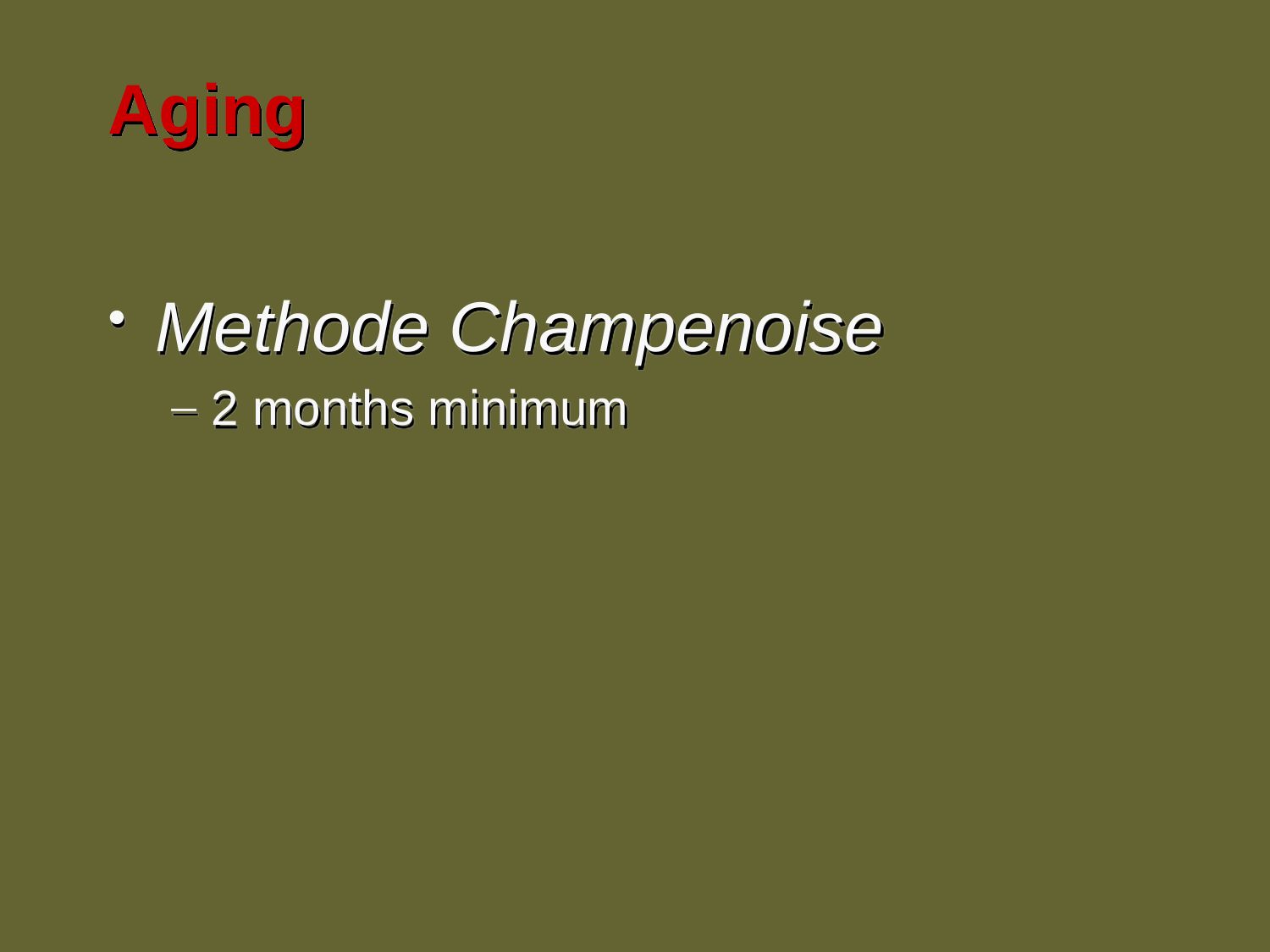

# Aging
Methode Champenoise
2 months minimum